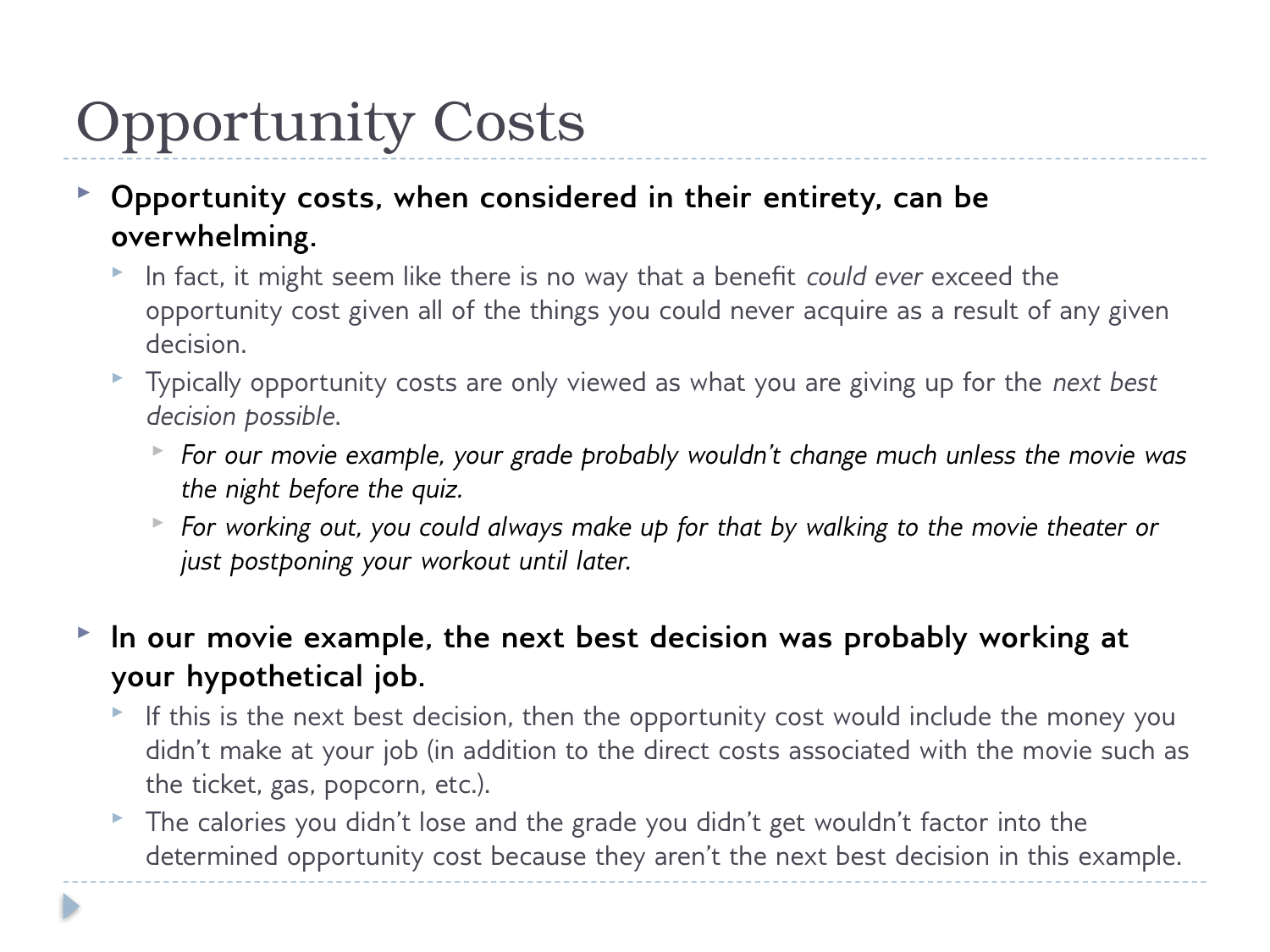

# Opportunity Costs
Opportunity costs, when considered in their entirety, can be overwhelming.
In fact, it might seem like there is no way that a benefit could ever exceed the opportunity cost given all of the things you could never acquire as a result of any given decision.
Typically opportunity costs are only viewed as what you are giving up for the next best decision possible.
For our movie example, your grade probably wouldn’t change much unless the movie was the night before the quiz.
For working out, you could always make up for that by walking to the movie theater or just postponing your workout until later.
In our movie example, the next best decision was probably working at your hypothetical job.
If this is the next best decision, then the opportunity cost would include the money you didn’t make at your job (in addition to the direct costs associated with the movie such as the ticket, gas, popcorn, etc.).
The calories you didn’t lose and the grade you didn’t get wouldn’t factor into the determined opportunity cost because they aren’t the next best decision in this example.